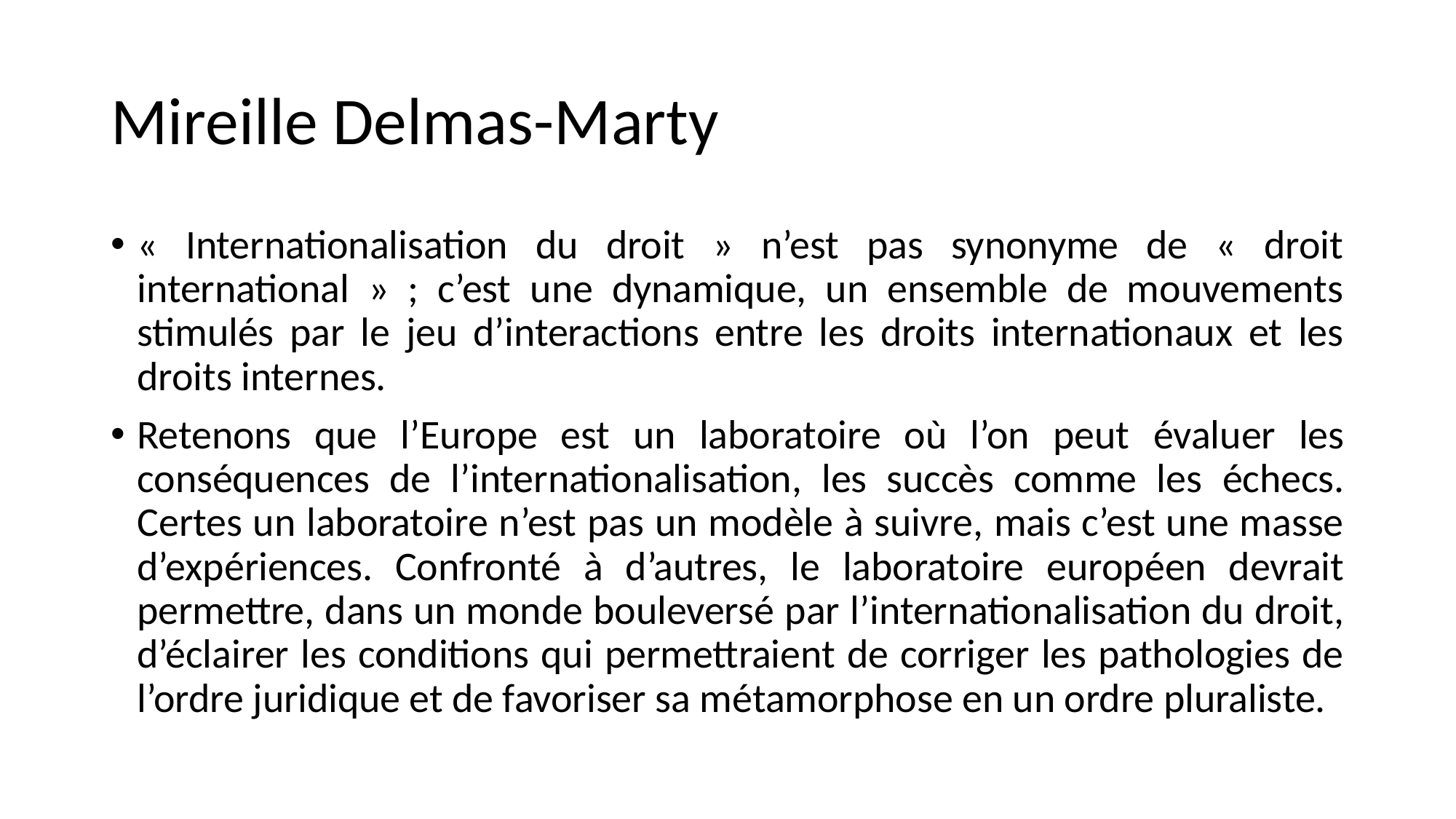

# Mireille Delmas-Marty
« Internationalisation du droit » n’est pas synonyme de « droit international » ; c’est une dynamique, un ensemble de mouvements stimulés par le jeu d’interactions entre les droits internationaux et les droits internes.
Retenons que l’Europe est un laboratoire où l’on peut évaluer les conséquences de l’internationalisation, les succès comme les échecs. Certes un laboratoire n’est pas un modèle à suivre, mais c’est une masse d’expériences. Confronté à d’autres, le laboratoire européen devrait permettre, dans un monde bouleversé par l’internationalisation du droit, d’éclairer les conditions qui permettraient de corriger les pathologies de l’ordre juridique et de favoriser sa métamorphose en un ordre pluraliste.